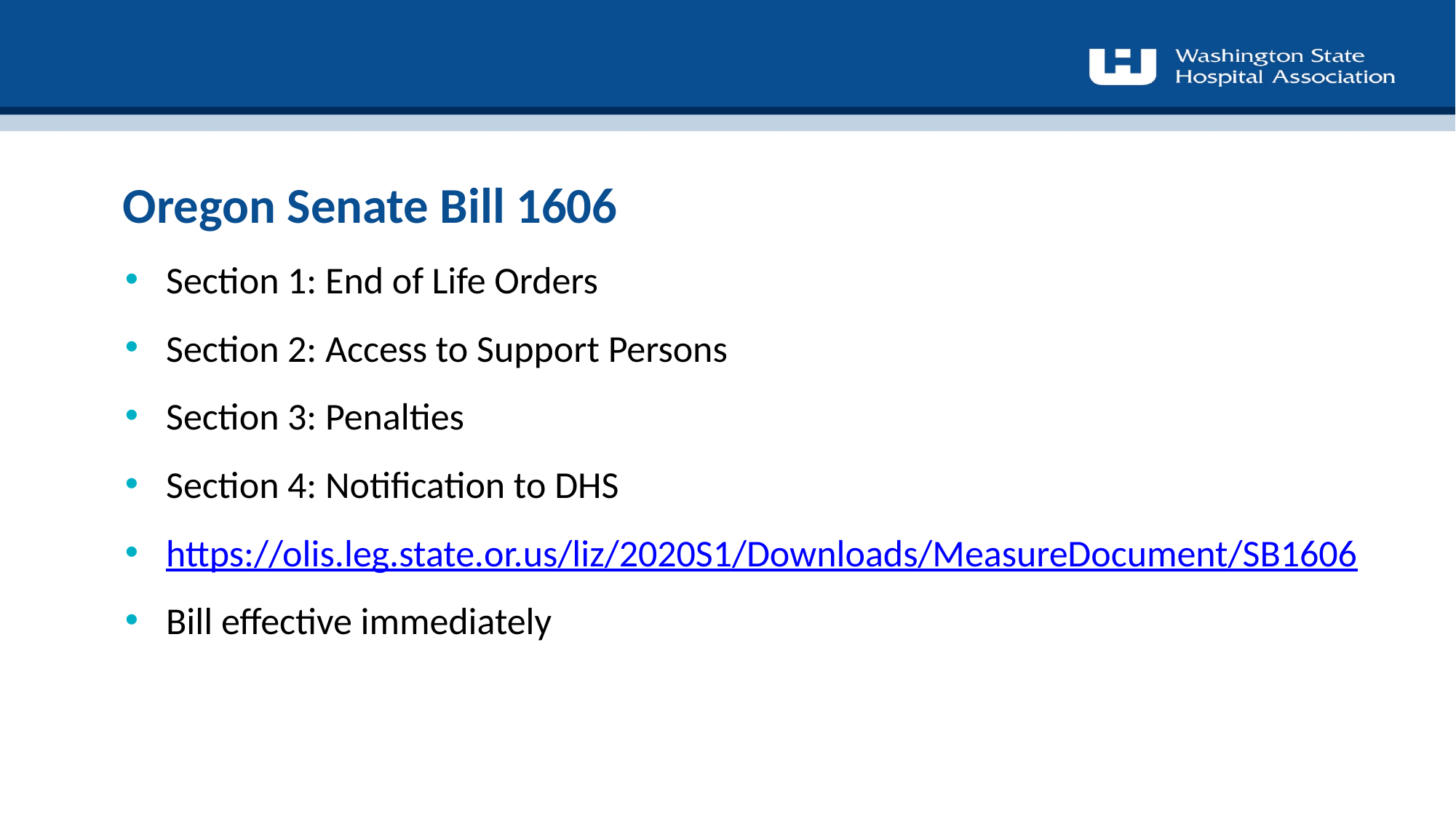

# Oregon Senate Bill 1606
Section 1: End of Life Orders
Section 2: Access to Support Persons
Section 3: Penalties
Section 4: Notification to DHS
https://olis.leg.state.or.us/liz/2020S1/Downloads/MeasureDocument/SB1606
Bill effective immediately